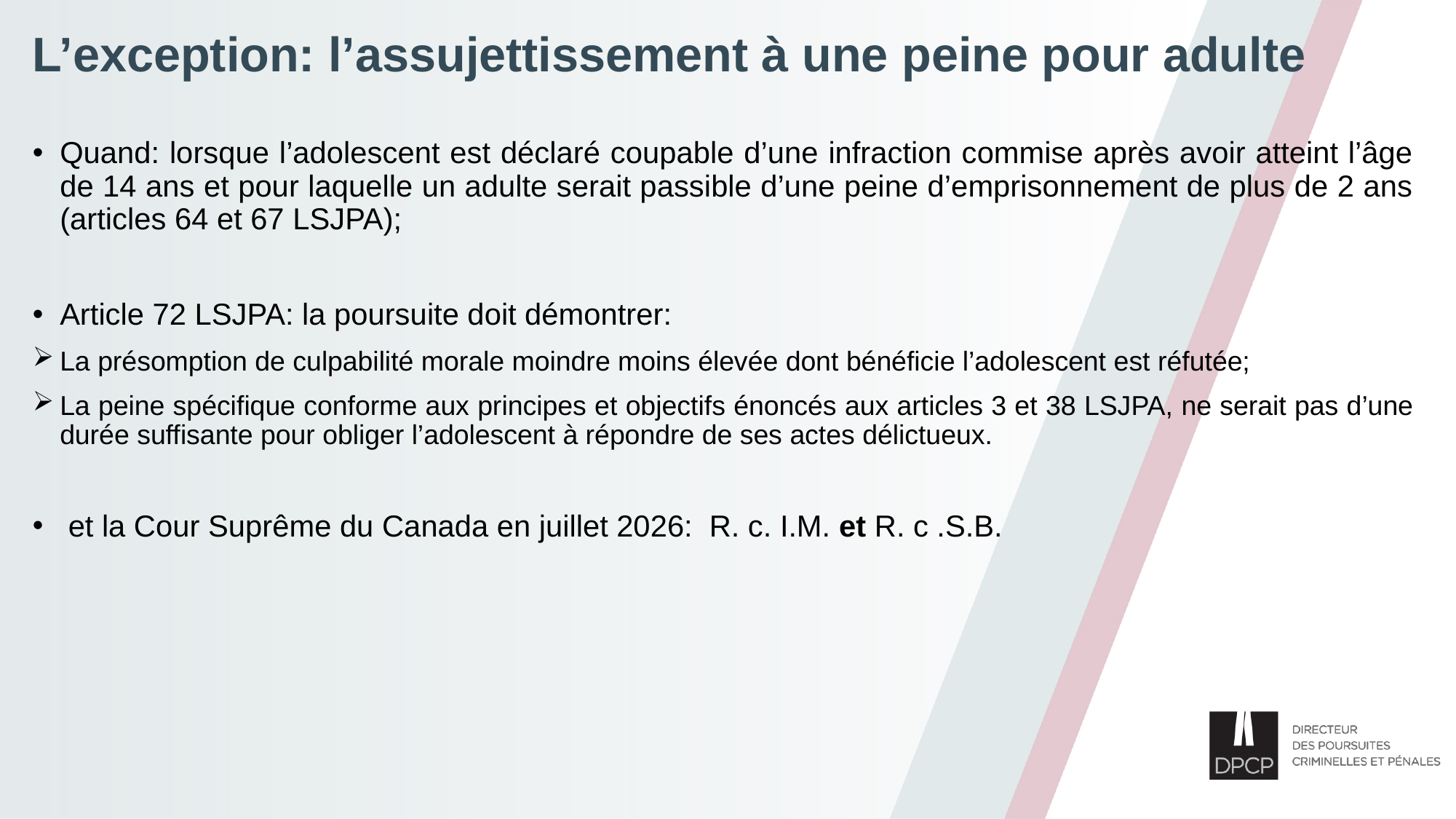

# L’exception: l’assujettissement à une peine pour adulte
Quand: lorsque l’adolescent est déclaré coupable d’une infraction commise après avoir atteint l’âge de 14 ans et pour laquelle un adulte serait passible d’une peine d’emprisonnement de plus de 2 ans (articles 64 et 67 LSJPA);

Article 72 LSJPA: la poursuite doit démontrer:
La présomption de culpabilité morale moindre moins élevée dont bénéficie l’adolescent est réfutée;
La peine spécifique conforme aux principes et objectifs énoncés aux articles 3 et 38 LSJPA, ne serait pas d’une durée suffisante pour obliger l’adolescent à répondre de ses actes délictueux.

 et la Cour Suprême du Canada en juillet 2026:  R. c. I.M. et R. c .S.B.